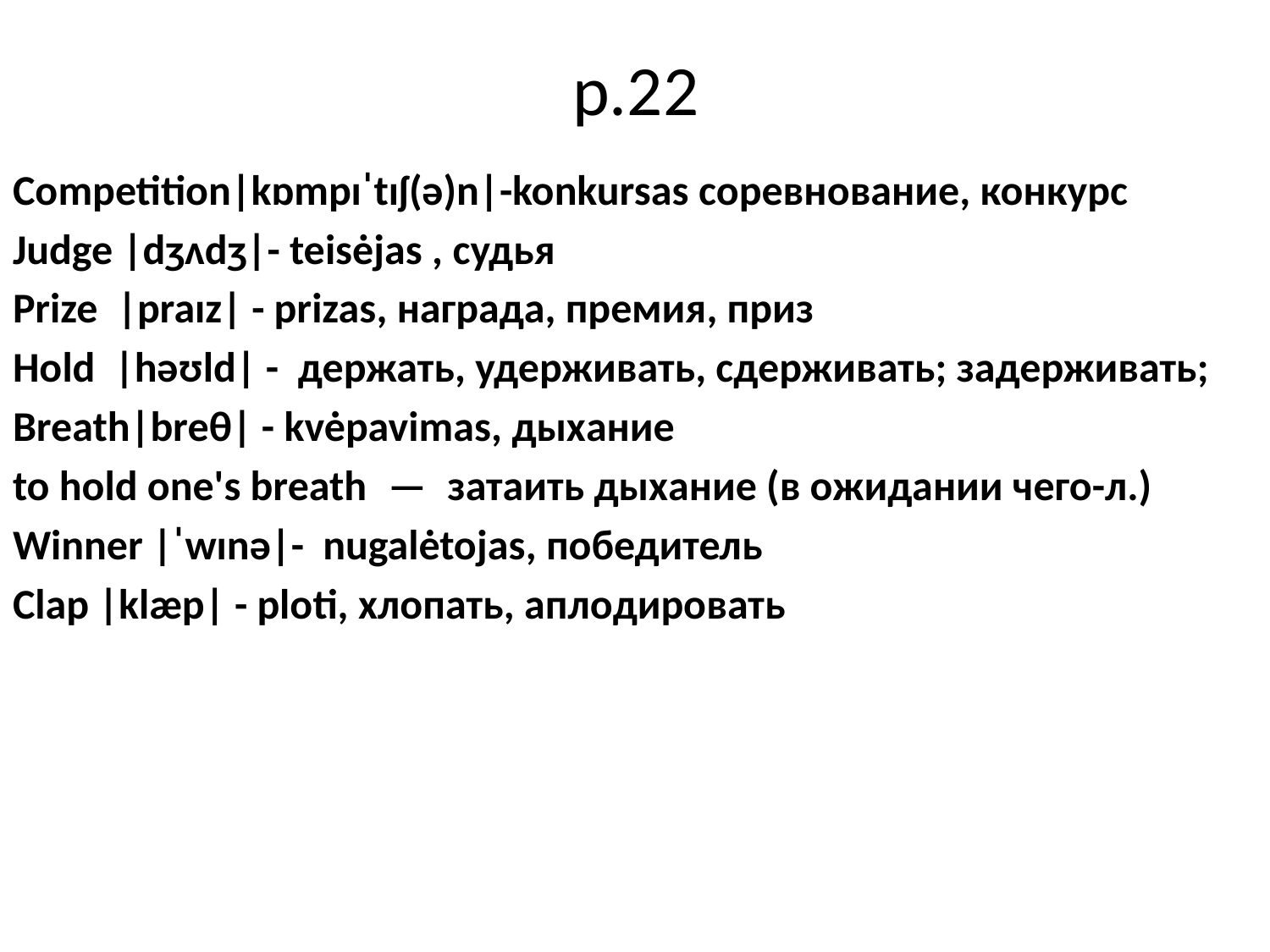

# p.22
Competition|kɒmpɪˈtɪʃ(ə)n|-konkursas соревнование, конкурс
Judge |dʒʌdʒ|- teisėjas , судья
Prize  |praɪz| - prizas, награда, премия, приз
Hold  |həʊld| -  держать, удерживать, сдерживать; задерживать;
Breath|breθ| - kvėpavimas, дыхание
to hold one's breath — затаить дыхание (в ожидании чего-л.)
Winner |ˈwɪnə|-  nugalėtojas, победитель
Clap |klæp| - ploti, хлопать, аплодировать